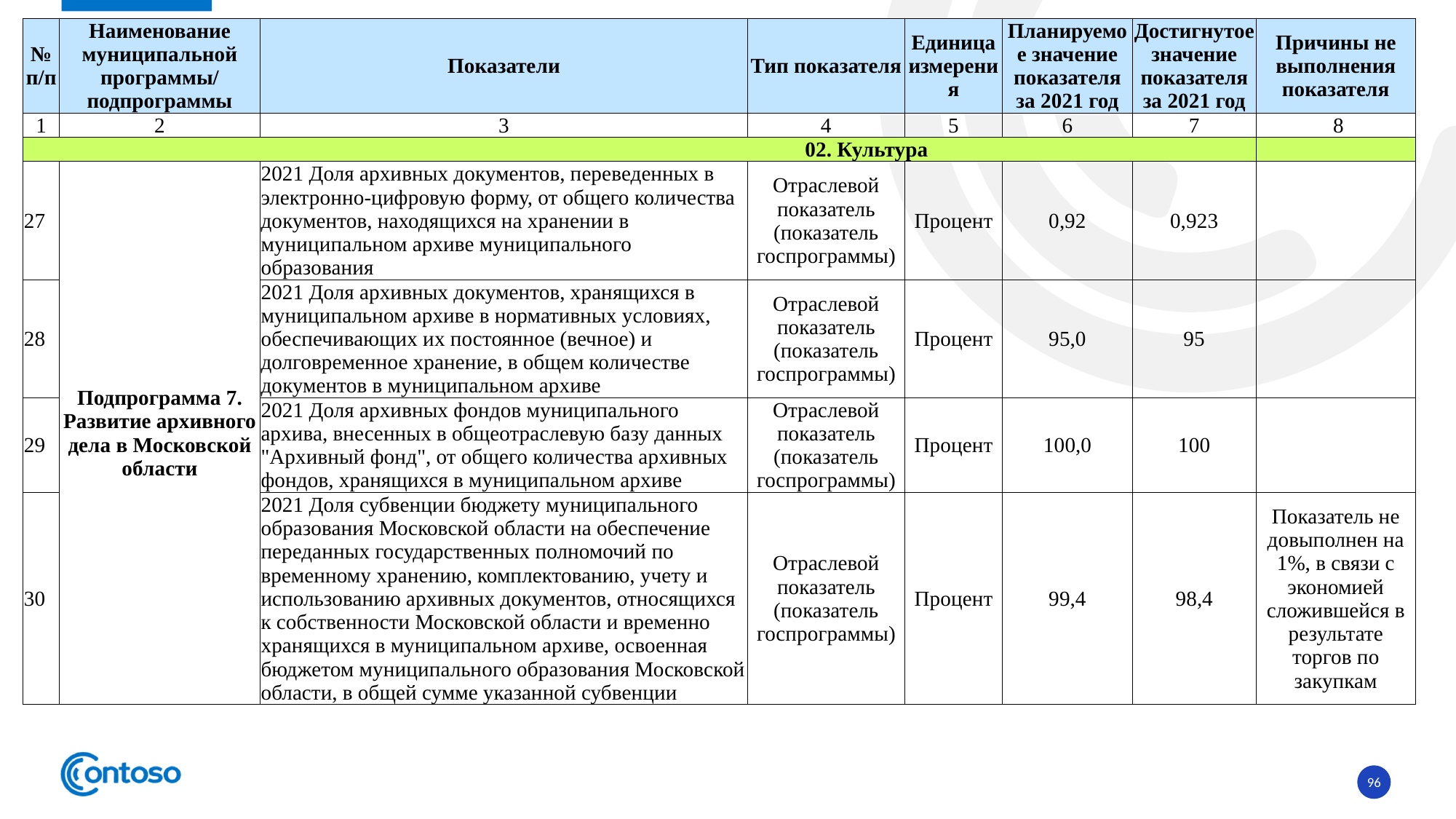

| № п/п | Наименование муниципальной программы/ подпрограммы | Показатели | Тип показателя | Единица измерения | Планируемое значение показателя за 2021 год | Достигнутое значение показателя за 2021 год | Причины не выполнения показателя |
| --- | --- | --- | --- | --- | --- | --- | --- |
| 1 | 2 | 3 | 4 | 5 | 6 | 7 | 8 |
| 02. Культура |  |  |  |  |  |  |  |
| 27 | Подпрограмма 7. Развитие архивного дела в Московской области | 2021 Доля архивных документов, переведенных в электронно-цифровую форму, от общего количества документов, находящихся на хранении в муниципальном архиве муниципального образования | Отраслевой показатель (показатель госпрограммы) | Процент | 0,92 | 0,923 |  |
| 28 |  | 2021 Доля архивных документов, хранящихся в муниципальном архиве в нормативных условиях, обеспечивающих их постоянное (вечное) и долговременное хранение, в общем количестве документов в муниципальном архиве | Отраслевой показатель (показатель госпрограммы) | Процент | 95,0 | 95 |  |
| 29 |  | 2021 Доля архивных фондов муниципального архива, внесенных в общеотраслевую базу данных "Архивный фонд", от общего количества архивных фондов, хранящихся в муниципальном архиве | Отраслевой показатель (показатель госпрограммы) | Процент | 100,0 | 100 |  |
| 30 |  | 2021 Доля субвенции бюджету муниципального образования Московской области на обеспечение переданных государственных полномочий по временному хранению, комплектованию, учету и использованию архивных документов, относящихся к собственности Московской области и временно хранящихся в муниципальном архиве, освоенная бюджетом муниципального образования Московской области, в общей сумме указанной субвенции | Отраслевой показатель (показатель госпрограммы) | Процент | 99,4 | 98,4 | Показатель не довыполнен на 1%, в связи с экономией сложившейся в результате торгов по закупкам |
96